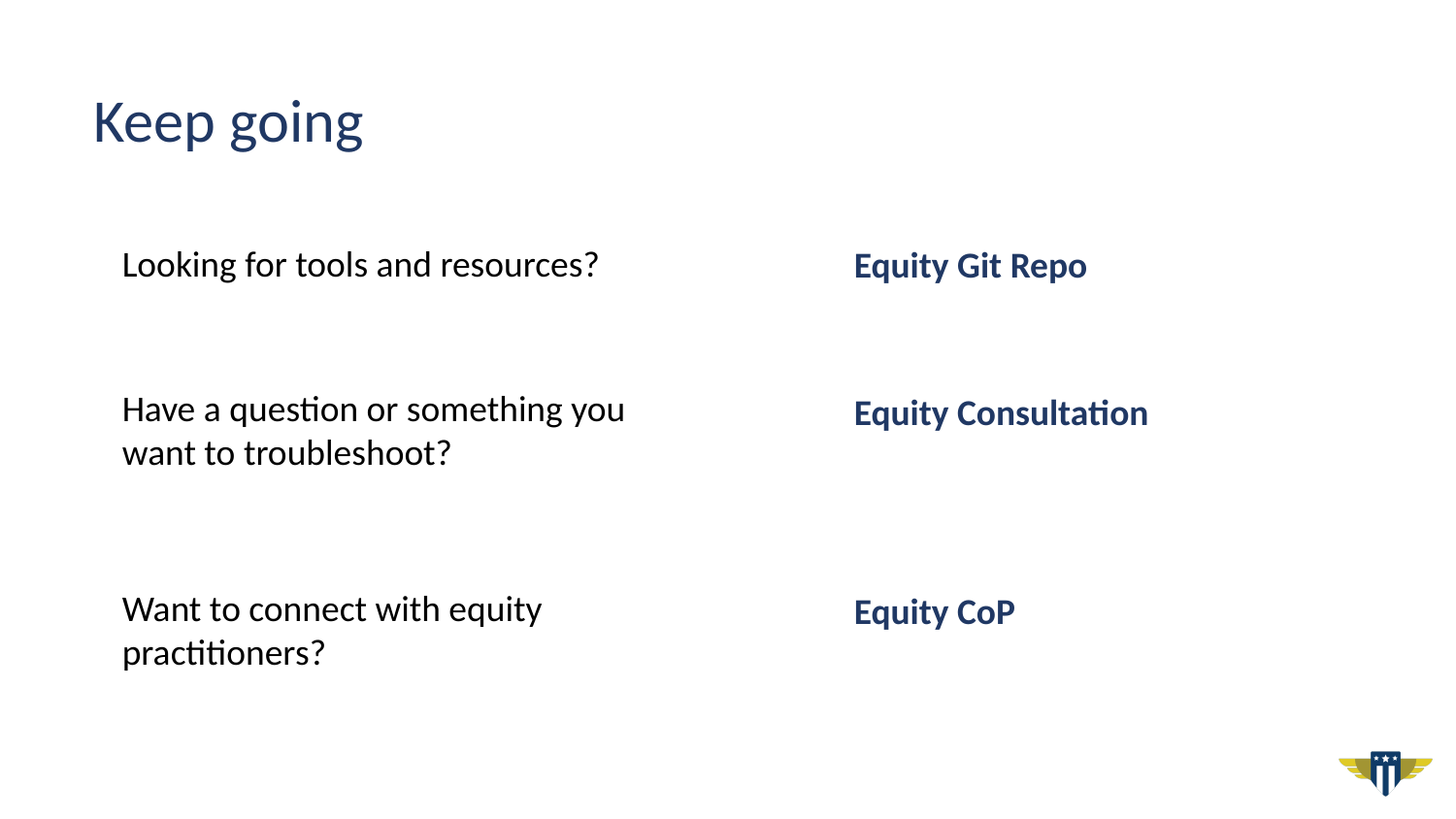

Keep going

Looking for tools and resources?
Equity Git Repo
Have a question or something you want to troubleshoot?
Equity Consultation
Want to connect with equity practitioners?
Equity CoP